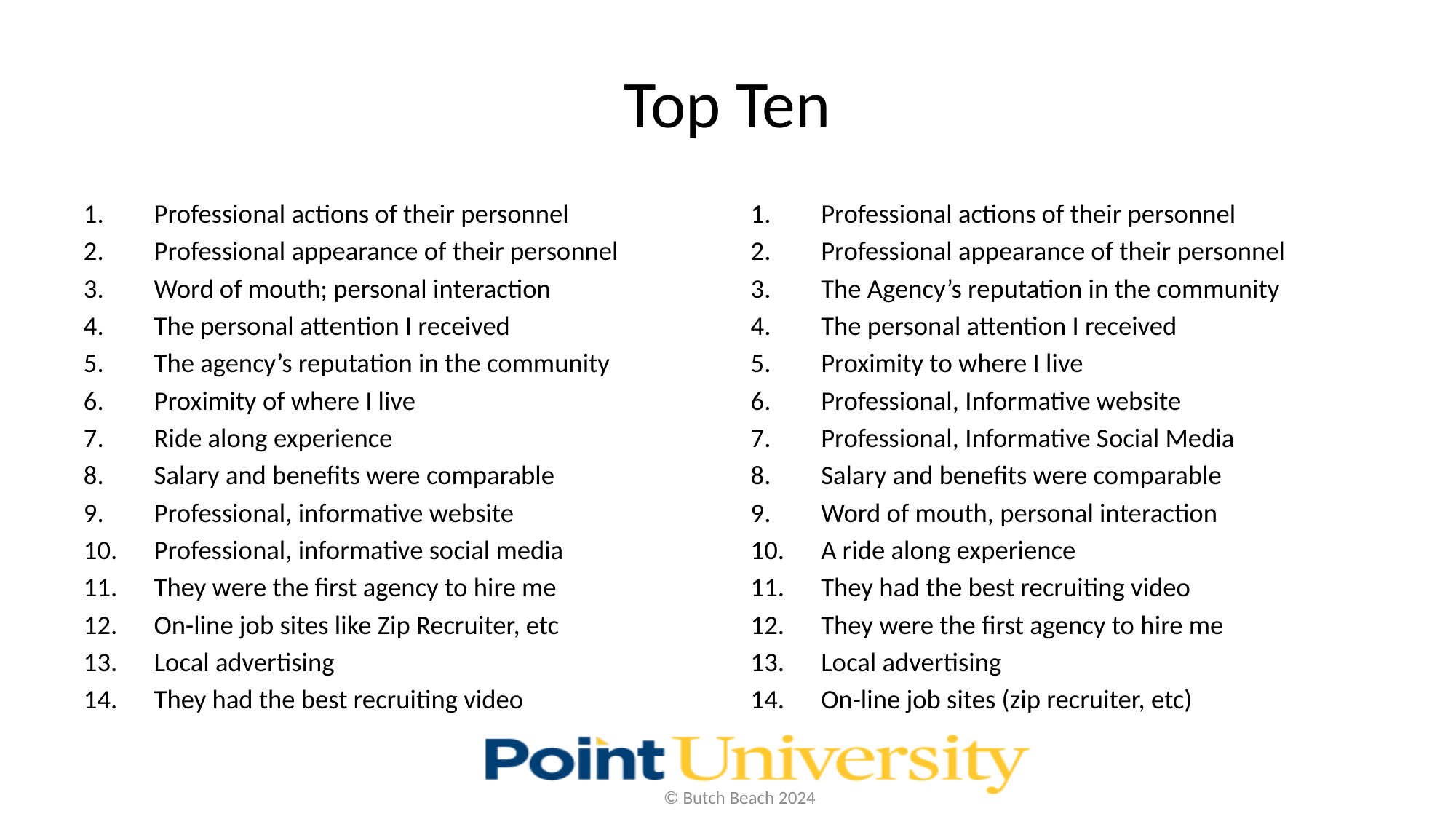

# Top Ten
Professional actions of their personnel
Professional appearance of their personnel
Word of mouth; personal interaction
The personal attention I received
The agency’s reputation in the community
Proximity of where I live
Ride along experience
Salary and benefits were comparable
Professional, informative website
Professional, informative social media
They were the first agency to hire me
On-line job sites like Zip Recruiter, etc
Local advertising
They had the best recruiting video

Professional actions of their personnel
Professional appearance of their personnel
The Agency’s reputation in the community
The personal attention I received
Proximity to where I live
Professional, Informative website
Professional, Informative Social Media
Salary and benefits were comparable
Word of mouth, personal interaction
A ride along experience
They had the best recruiting video
They were the first agency to hire me
Local advertising
On-line job sites (zip recruiter, etc)
© Butch Beach 2024